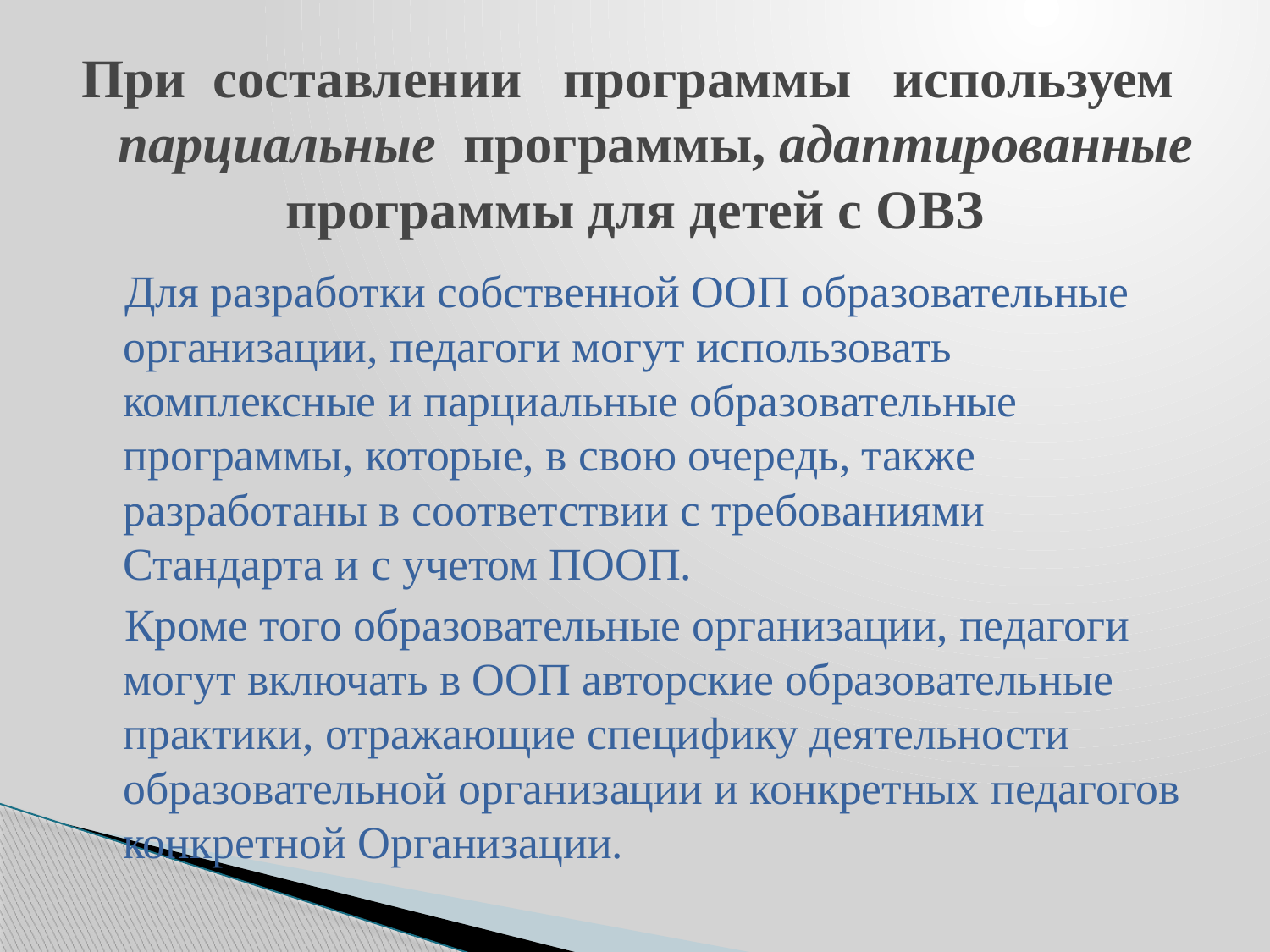

# При  составлении   программы   используем     парциальные  программы, адаптированные программы для детей с ОВЗ
   Для разработки собственной ООП образовательные организации, педагоги могут использовать комплексные и парциальные образовательные программы, которые, в свою очередь, также разработаны в соответствии с требованиями Стандарта и с учетом ПООП.
   Кроме того образовательные организации, педагоги могут включать в ООП авторские образовательные практики, отражающие специфику деятельности образовательной организации и конкретных педагогов конкретной Организации.